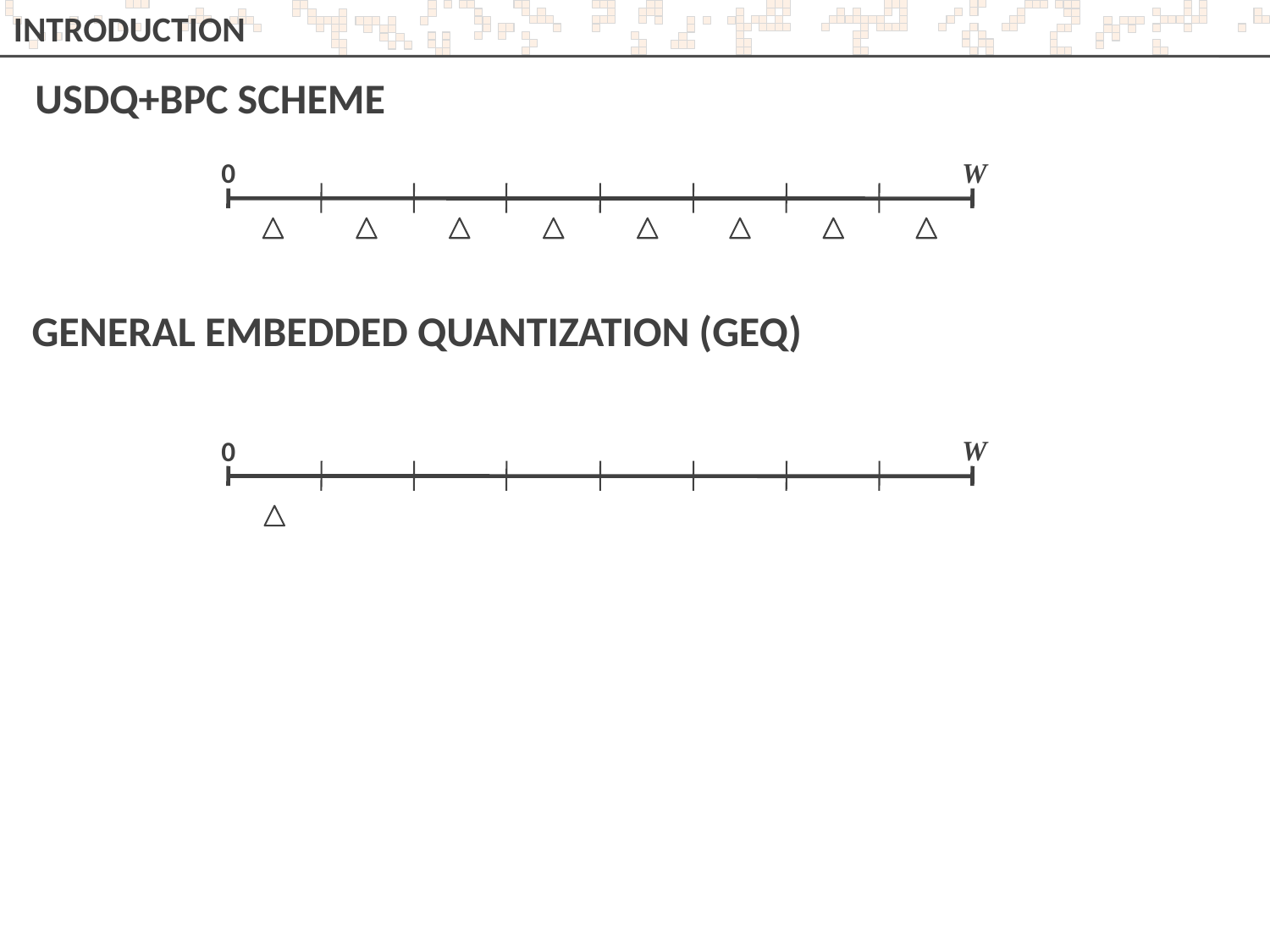

INTRODUCTION
USDQ+BPC SCHEME
W
0

GENERAL EMBEDDED QUANTIZATION (GEQ)
W
0